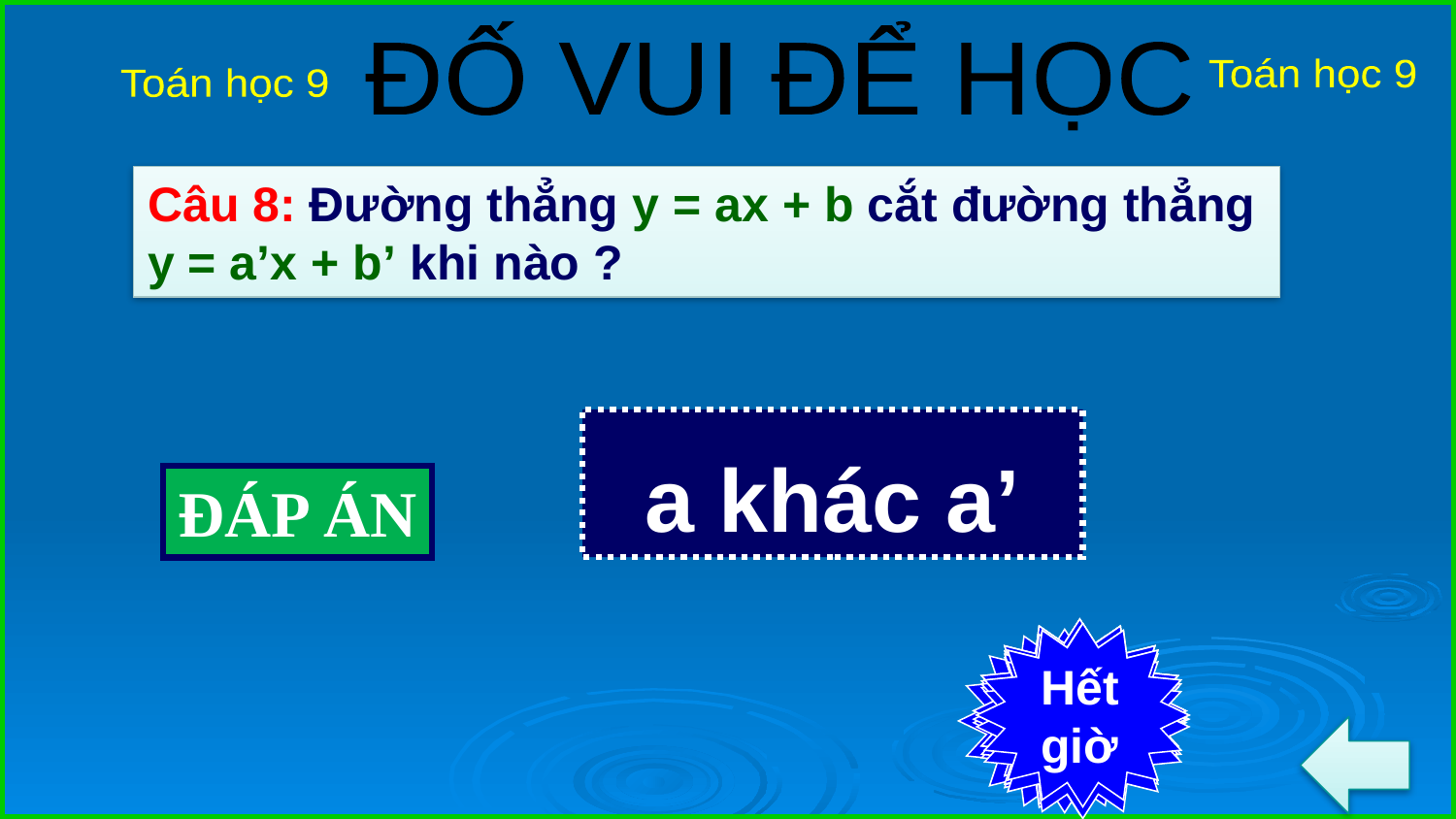

ĐỐ VUI ĐỂ HỌC
Toán học 9
Toán học 9
Câu 8: Đường thẳng y = ax + b cắt đường thẳng y = a’x + b’ khi nào ?
a khác a’
ĐÁP ÁN
7
6
4
2
Hết
giờ
Bắt
đầu
5
3
9
8
1